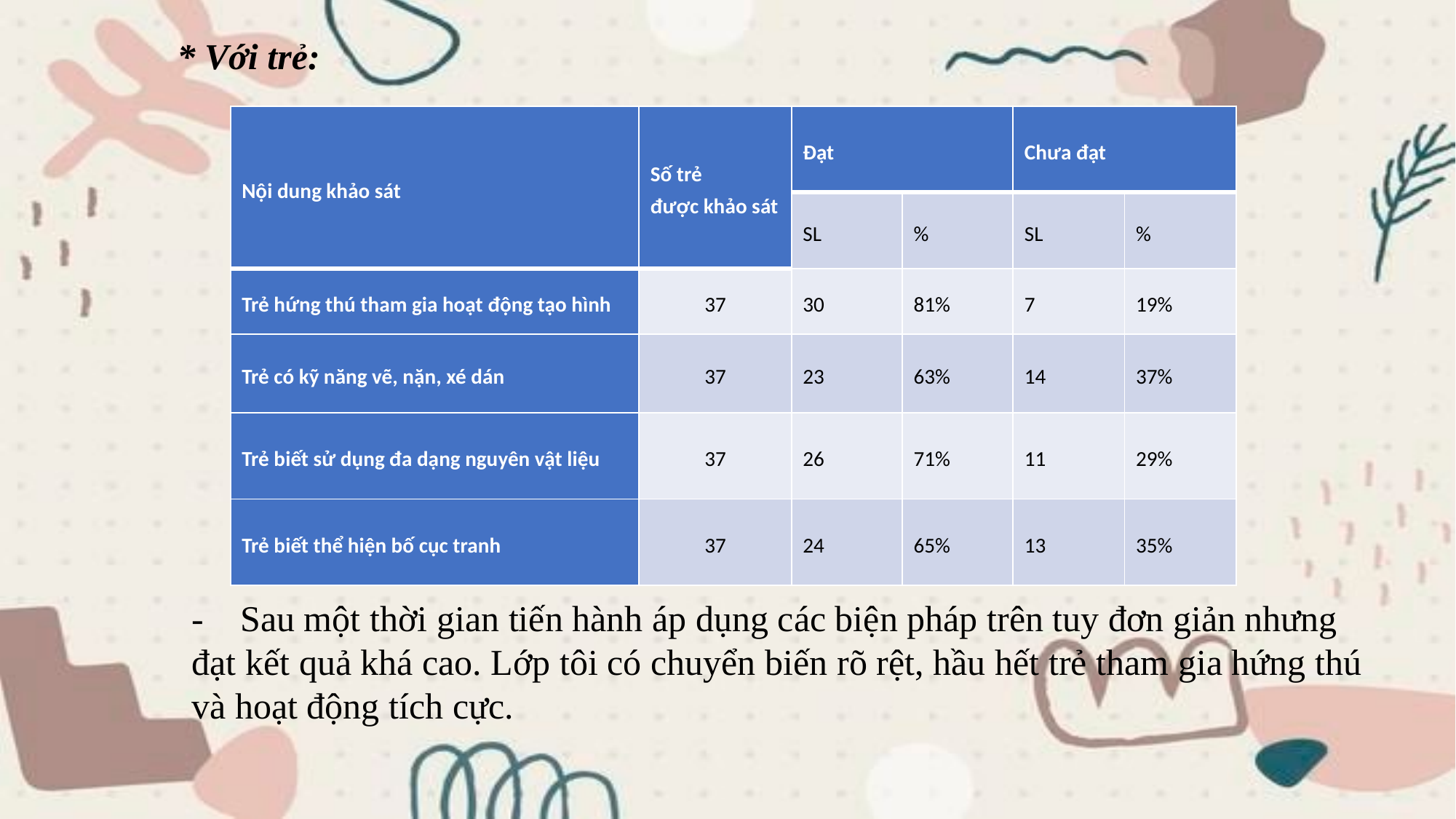

* Với trẻ:
| Nội dung khảo sát | Số trẻ được khảo sát | Đạt |  | Chưa đạt |  |
| --- | --- | --- | --- | --- | --- |
|  |  | SL | % | SL | % |
| Trẻ hứng thú tham gia hoạt động tạo hình | 37 | 30 | 81% | 7 | 19% |
| Trẻ có kỹ năng vẽ, nặn, xé dán | 37 | 23 | 63% | 14 | 37% |
| Trẻ biết sử dụng đa dạng nguyên vật liệu | 37 | 26 | 71% | 11 | 29% |
| Trẻ biết thể hiện bố cục tranh | 37 | 24 | 65% | 13 | 35% |
-    Sau một thời gian tiến hành áp dụng các biện pháp trên tuy đơn giản nhưng
đạt kết quả khá cao. Lớp tôi có chuyển biến rõ rệt, hầu hết trẻ tham gia hứng thú và hoạt động tích cực.